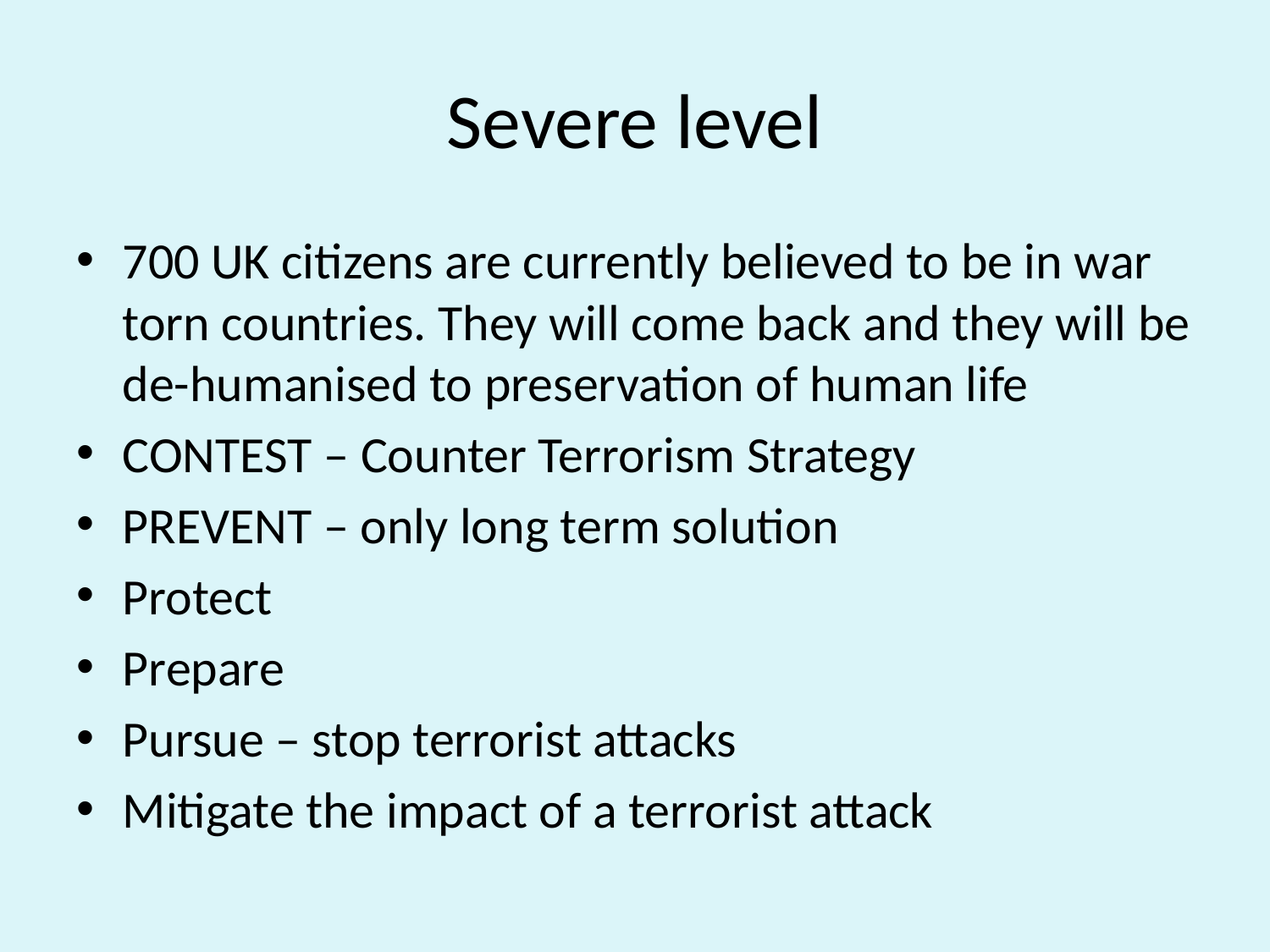

# Severe level
700 UK citizens are currently believed to be in war torn countries. They will come back and they will be de-humanised to preservation of human life
CONTEST – Counter Terrorism Strategy
PREVENT – only long term solution
Protect
Prepare
Pursue – stop terrorist attacks
Mitigate the impact of a terrorist attack